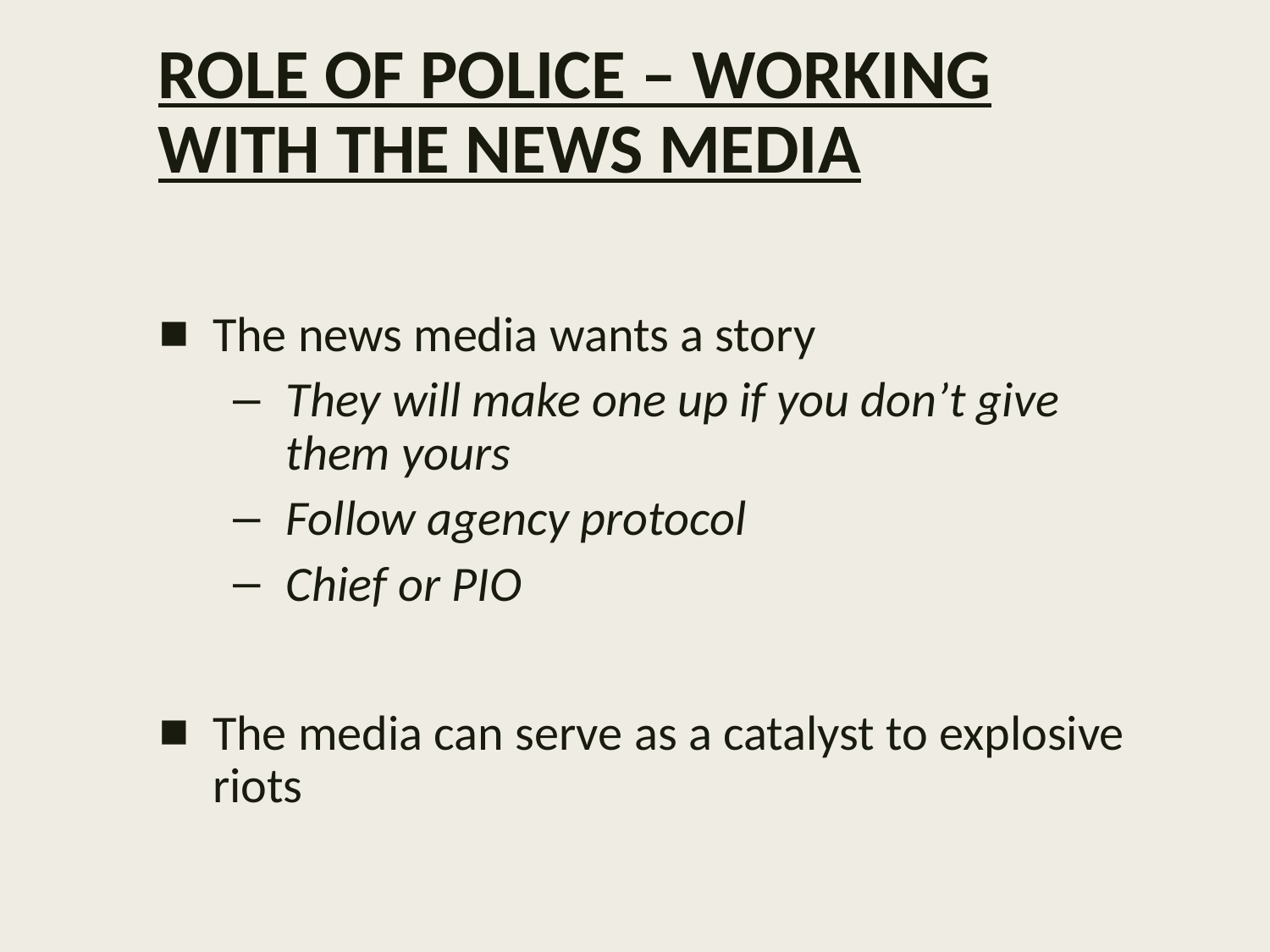

# ROLE OF POLICE – WORKING WITH THE NEWS MEDIA

The news media wants a story
They will make one up if you don’t give them yours
Follow agency protocol
Chief or PIO

The media can serve as a catalyst to explosive riots